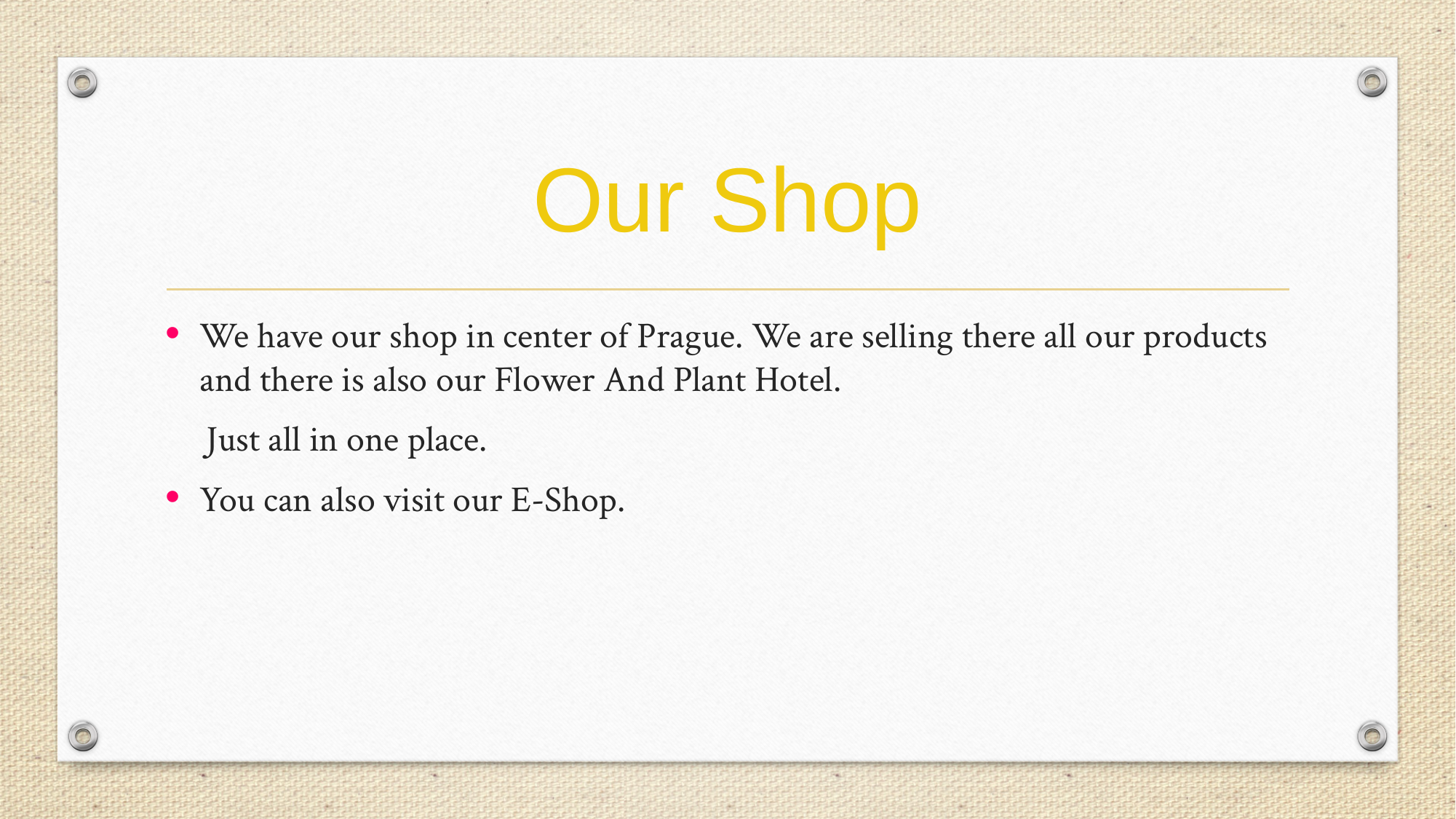

# Our Shop
We have our shop in center of Prague. We are selling there all our products and there is also our Flower And Plant Hotel.
     Just all in one place.
You can also visit our E-Shop.